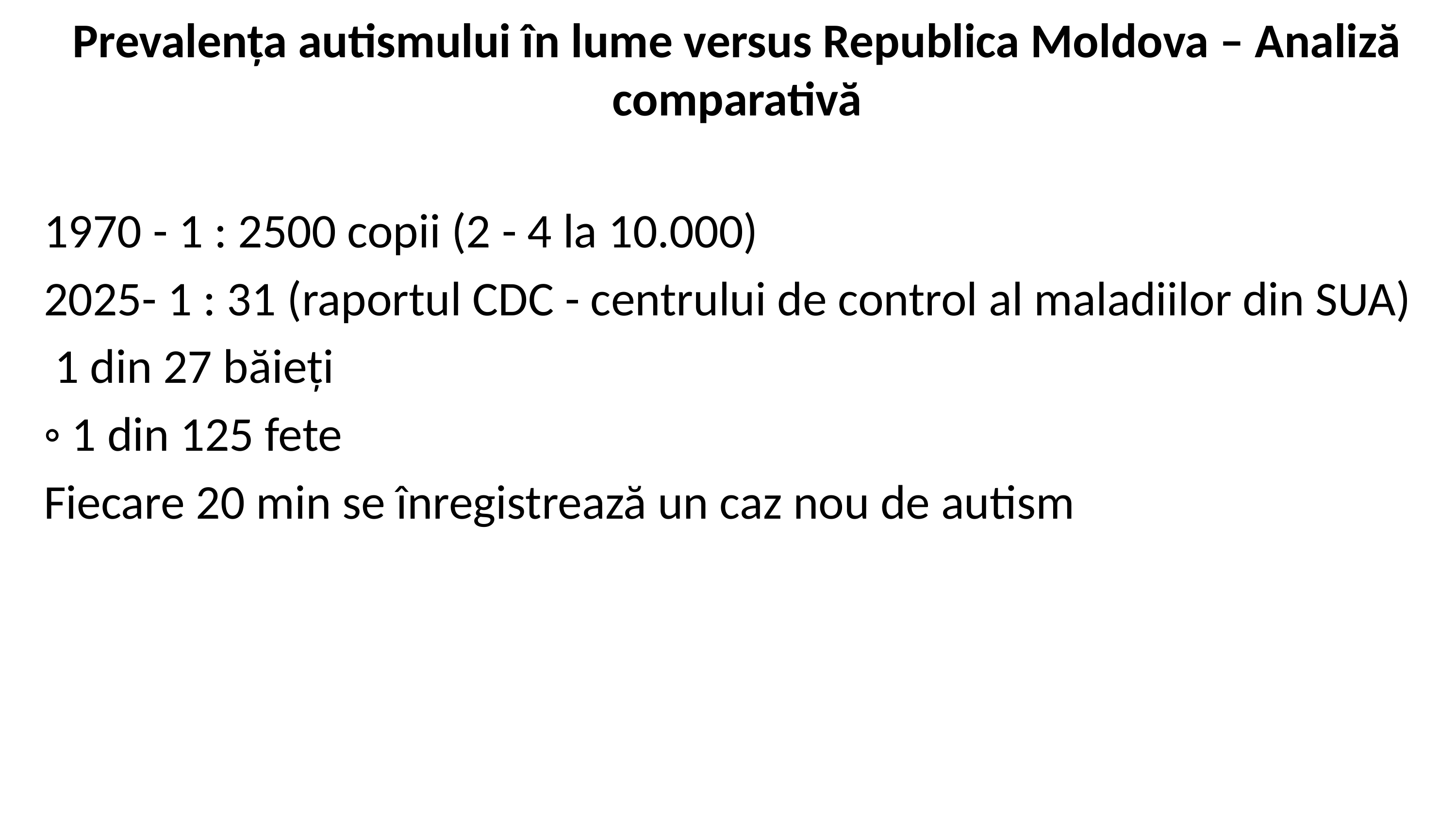

# Prevalența autismului în lume versus Republica Moldova – Analiză comparativă

1970 - 1 : 2500 copii (2 - 4 la 10.000)
2025- 1 : 31 (raportul CDC - centrului de control al maladiilor din SUA)
 1 din 27 băieți
◦ 1 din 125 fete
Fiecare 20 min se înregistrează un caz nou de autism